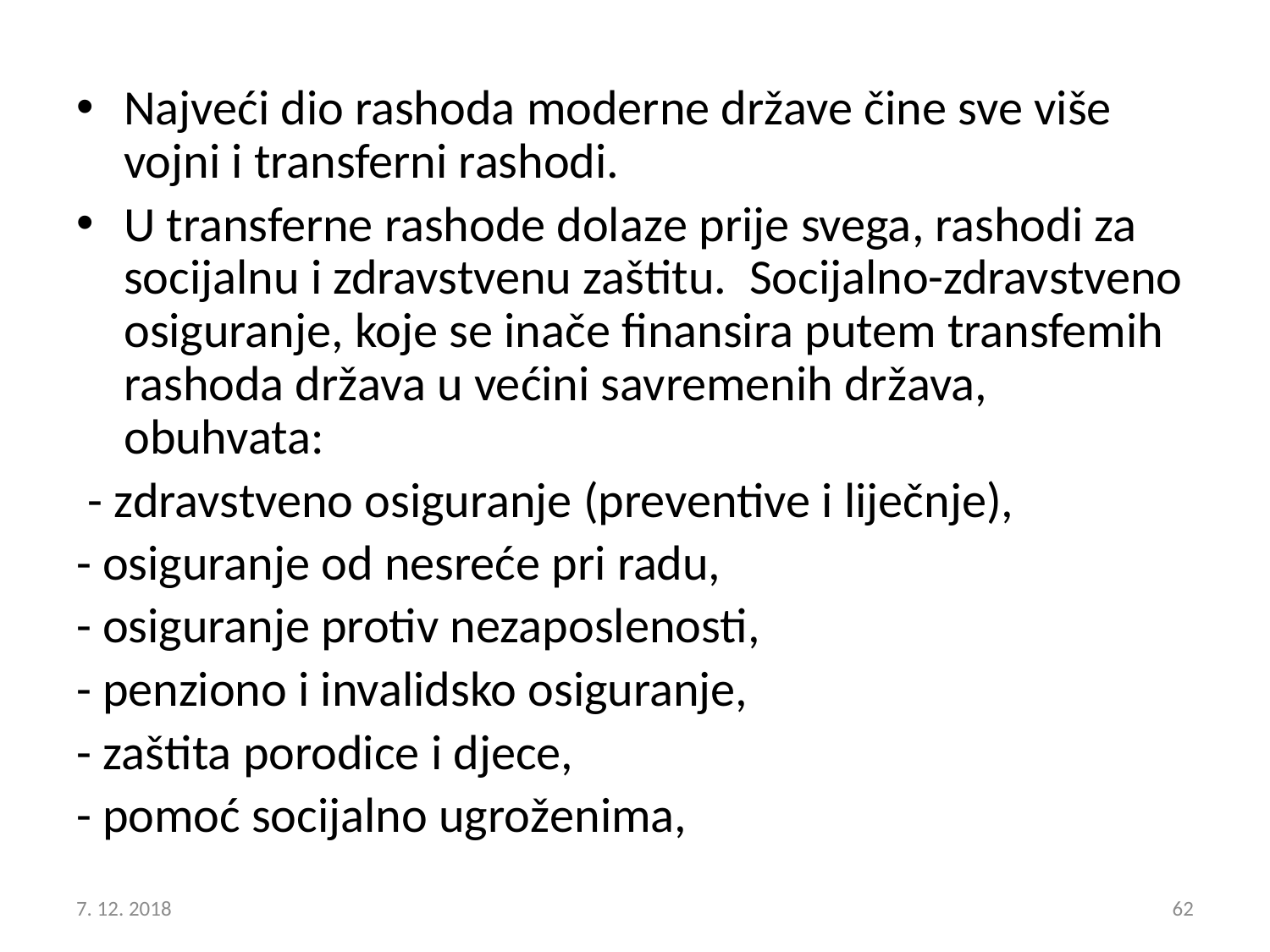

Najveći dio rashoda moderne države čine sve više vojni i transferni rashodi.
U transferne rashode dolaze prije svega, rashodi za socijalnu i zdravstvenu zaštitu.  Socijalno-zdravstveno osiguranje, koje se inače finansira putem transfemih rashoda država u većini savremenih država, obuhvata:
 - zdravstveno osiguranje (preventive i liječnje),
- osiguranje od nesreće pri radu,
- osiguranje protiv nezaposlenosti,
- penziono i invalidsko osiguranje,
- zaštita porodice i djece,
- pomoć socijalno ugroženima,

7. 12. 2018
62